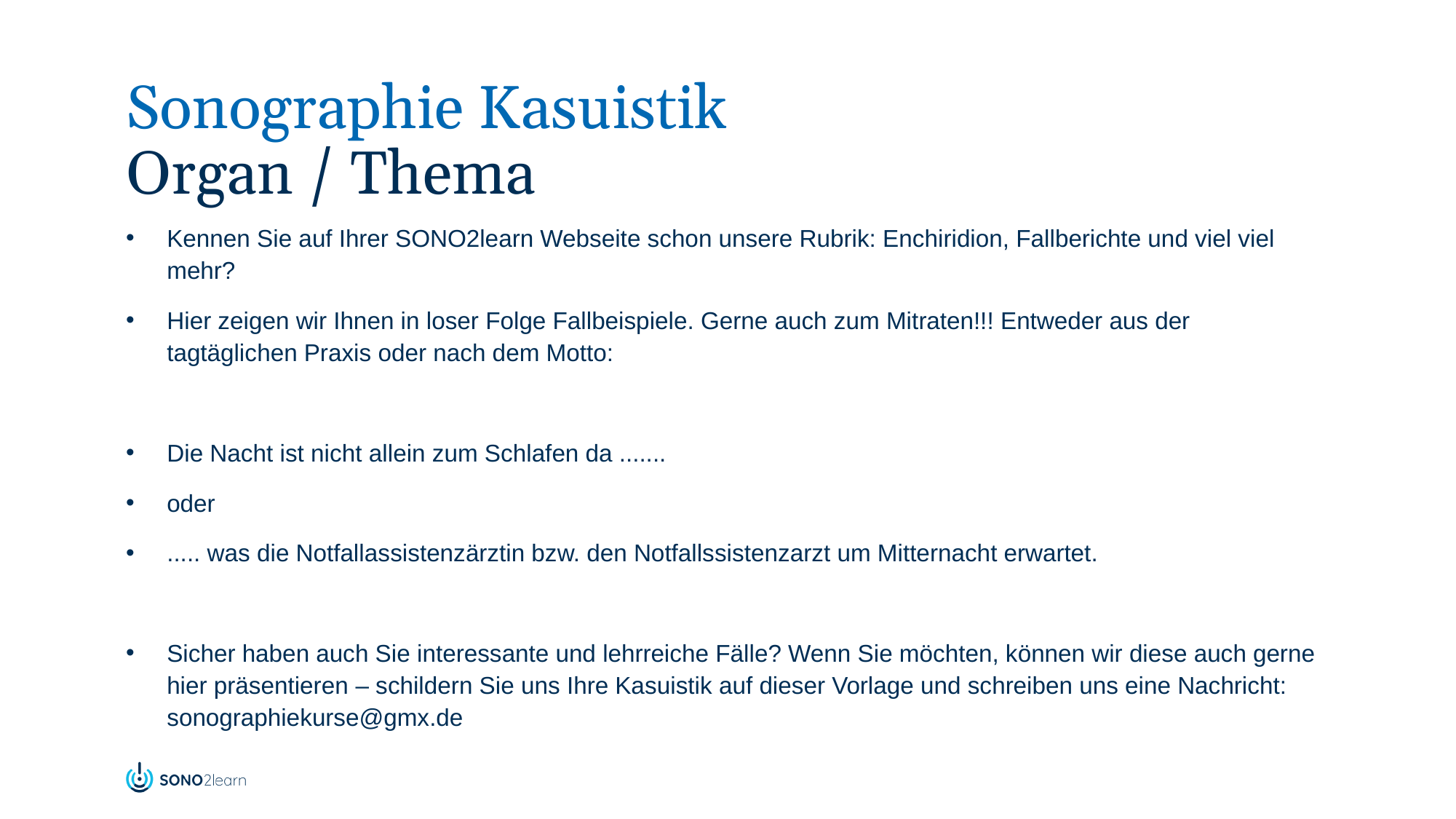

# Sonographie Kasuistik Organ / Thema

Kennen Sie auf Ihrer SONO2learn Webseite schon unsere Rubrik: Enchiridion, Fallberichte und viel viel mehr?
Hier zeigen wir Ihnen in loser Folge Fallbeispiele. Gerne auch zum Mitraten!!! Entweder aus der tagtäglichen Praxis oder nach dem Motto:

Die Nacht ist nicht allein zum Schlafen da .......
oder
..... was die Notfallassistenzärztin bzw. den Notfallssistenzarzt um Mitternacht erwartet.

Sicher haben auch Sie interessante und lehrreiche Fälle? Wenn Sie möchten, können wir diese auch gerne hier präsentieren – schildern Sie uns Ihre Kasuistik auf dieser Vorlage und schreiben uns eine Nachricht: sonographiekurse@gmx.de